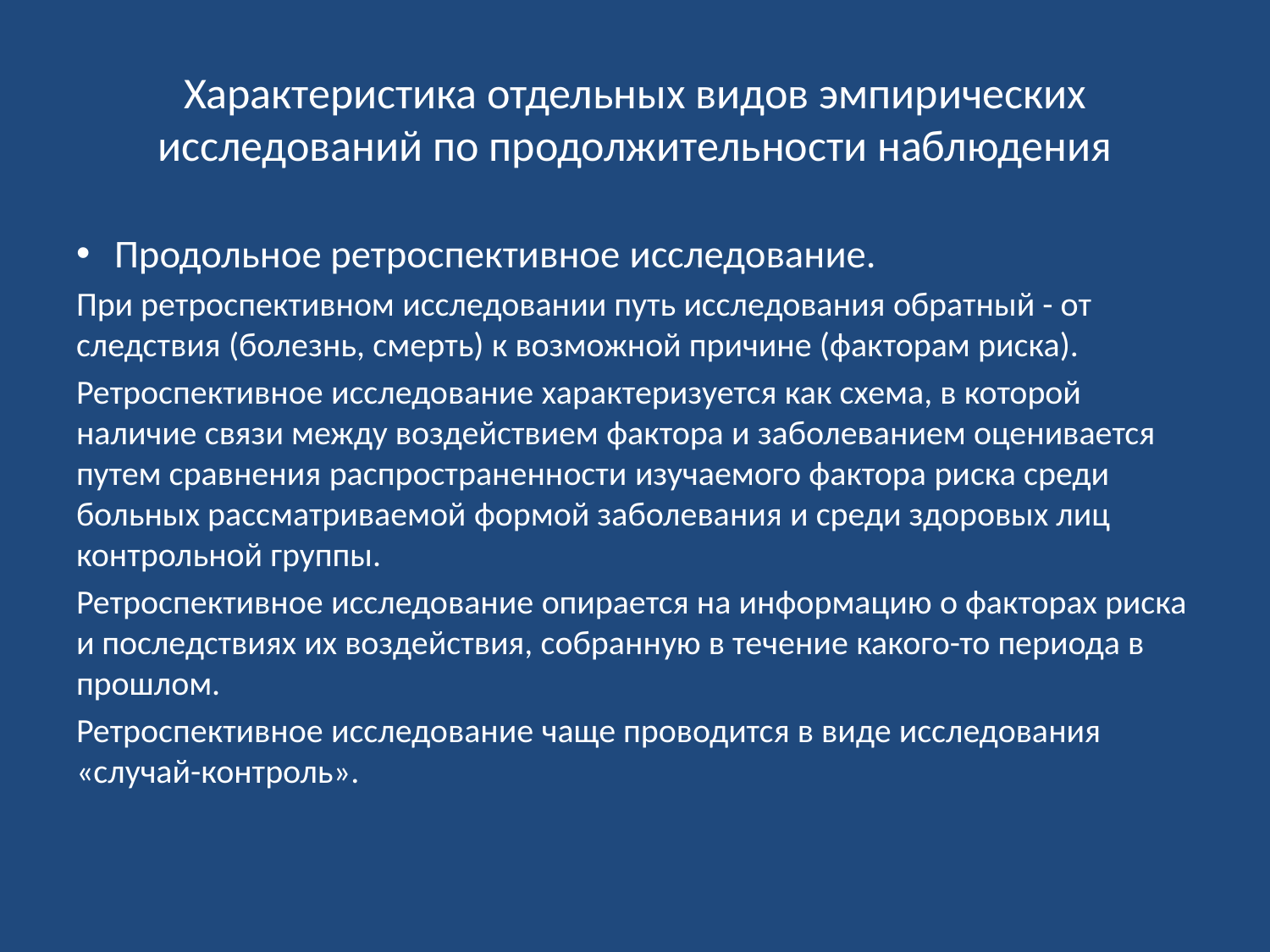

# Характеристика отдельных видов эмпирических исследований по продолжительности наблюдения
Продольное ретроспективное исследование.
При ретроспективном исследовании путь исследования обратный - от следствия (болезнь, смерть) к возможной причине (факторам риска).
Ретроспективное исследование характеризуется как схема, в которой наличие связи между воздействием фактора и заболеванием оценивается путем сравнения распространенности изучаемого фактора риска среди больных рассматриваемой формой заболевания и среди здоровых лиц контрольной группы.
Ретроспективное исследование опирается на информацию о факторах риска и последствиях их воздействия, собранную в течение какого-то периода в прошлом.
Ретроспективное исследование чаще проводится в виде исследования «случай-контроль».